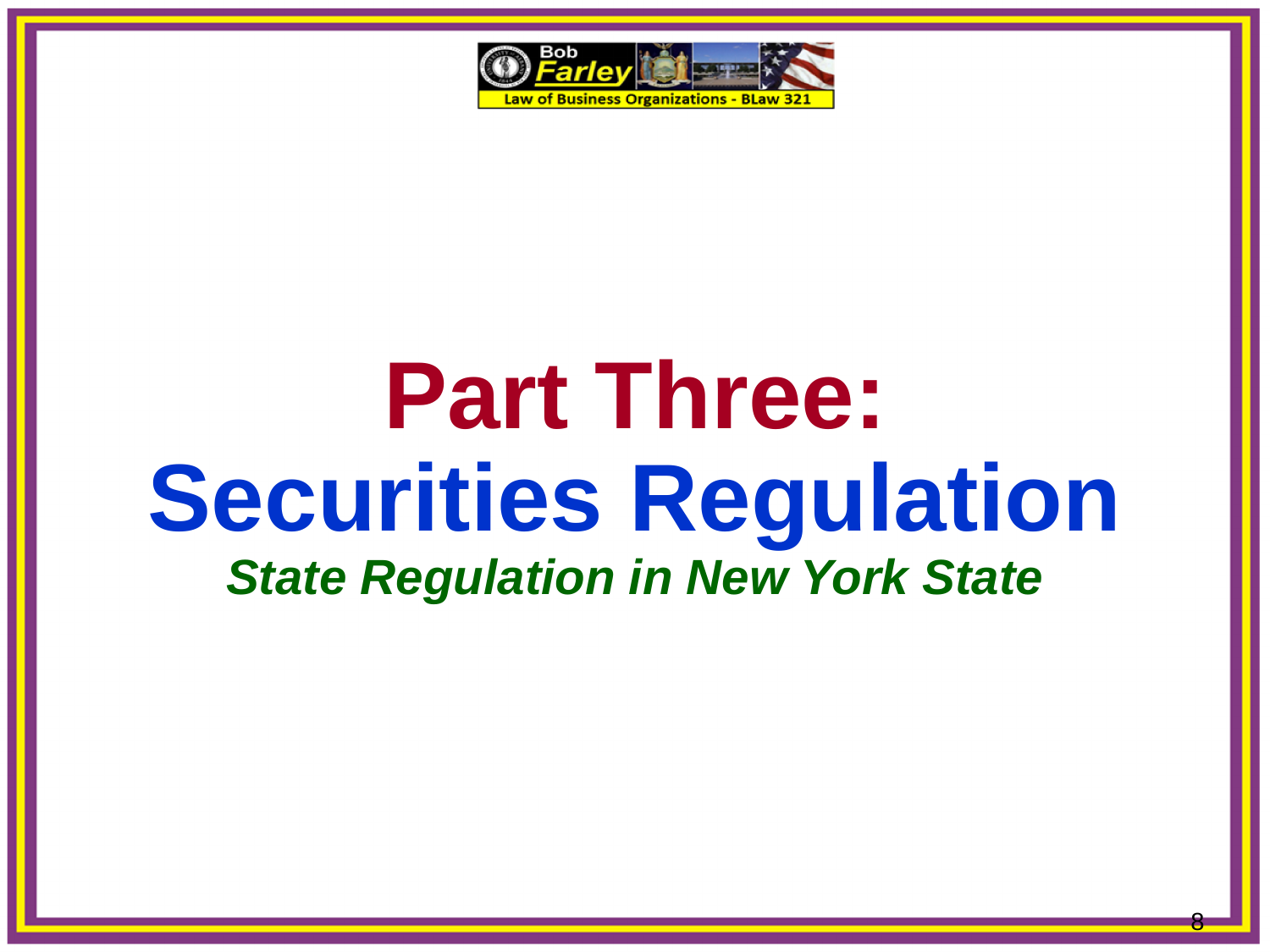

Part Three:
Securities Regulation
State Regulation in New York State

8